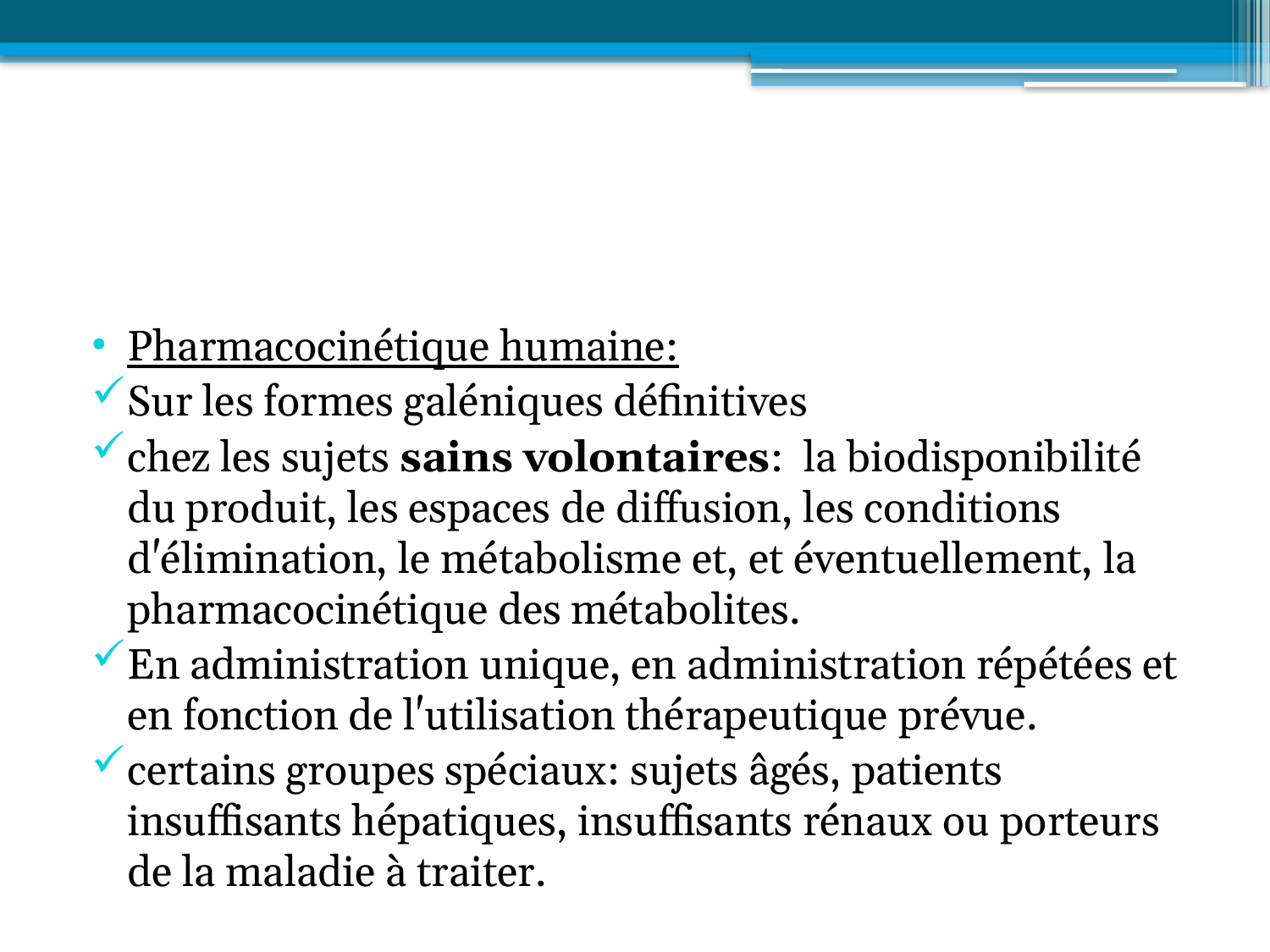

#
Pharmacocinétique humaine:
Sur les formes galéniques définitives
chez les sujets sains volontaires:  la biodisponibilité du produit, les espaces de diffusion, les conditions d'élimination, le métabolisme et, et éventuellement, la pharmacocinétique des métabolites.
En administration unique, en administration répétées et en fonction de l'utilisation thérapeutique prévue.
certains groupes spéciaux: sujets âgés, patients insuffisants hépatiques, insuffisants rénaux ou porteurs de la maladie à traiter.